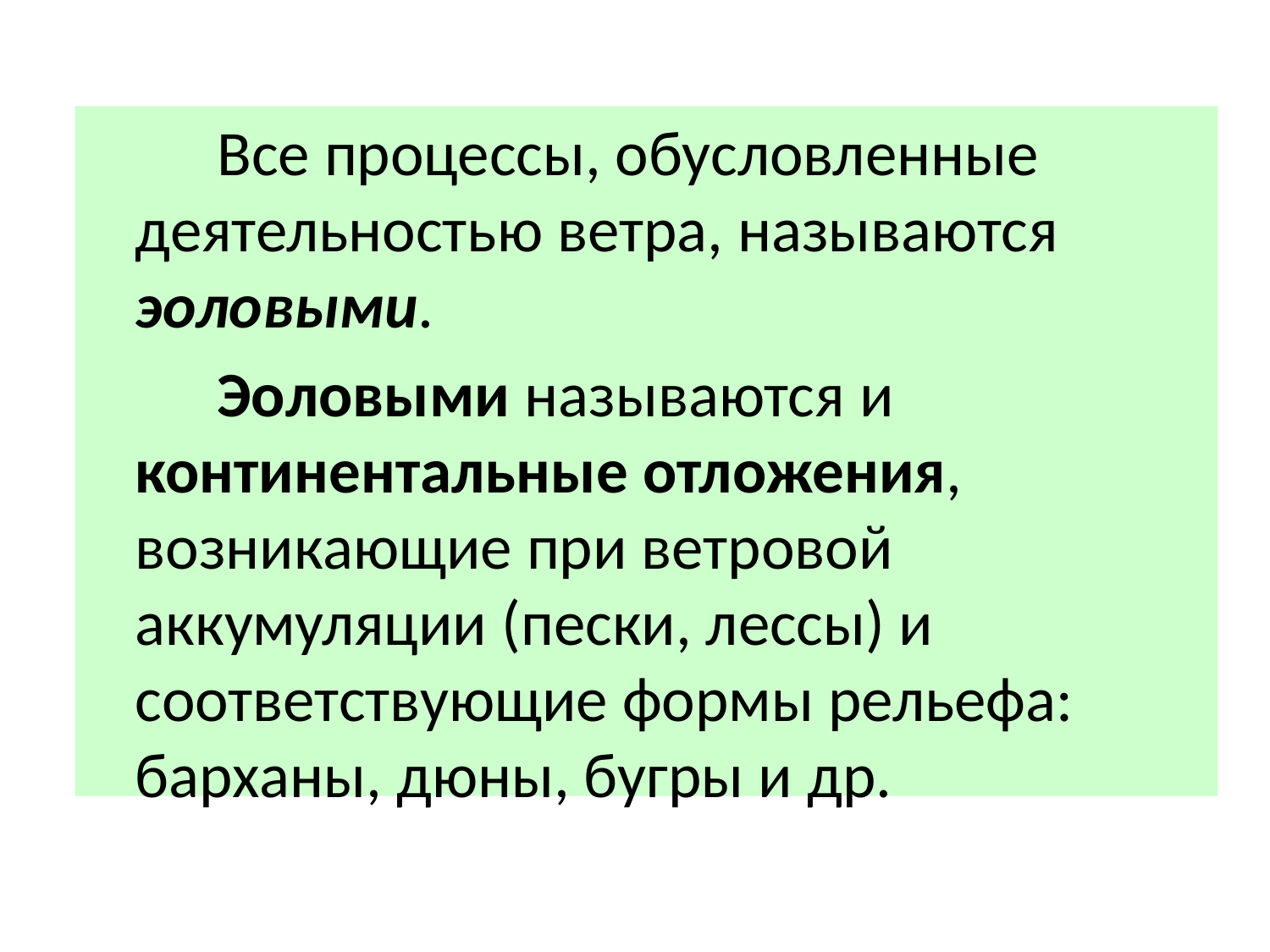

Все процессы, обусловленные деятельностью ветра, называются эоловыми.
         Эоловыми называются и континентальные отложения, возникающие при ветровой аккумуляции (пески, лессы) и соответствующие формы рельефа: барханы, дюны, бугры и др.